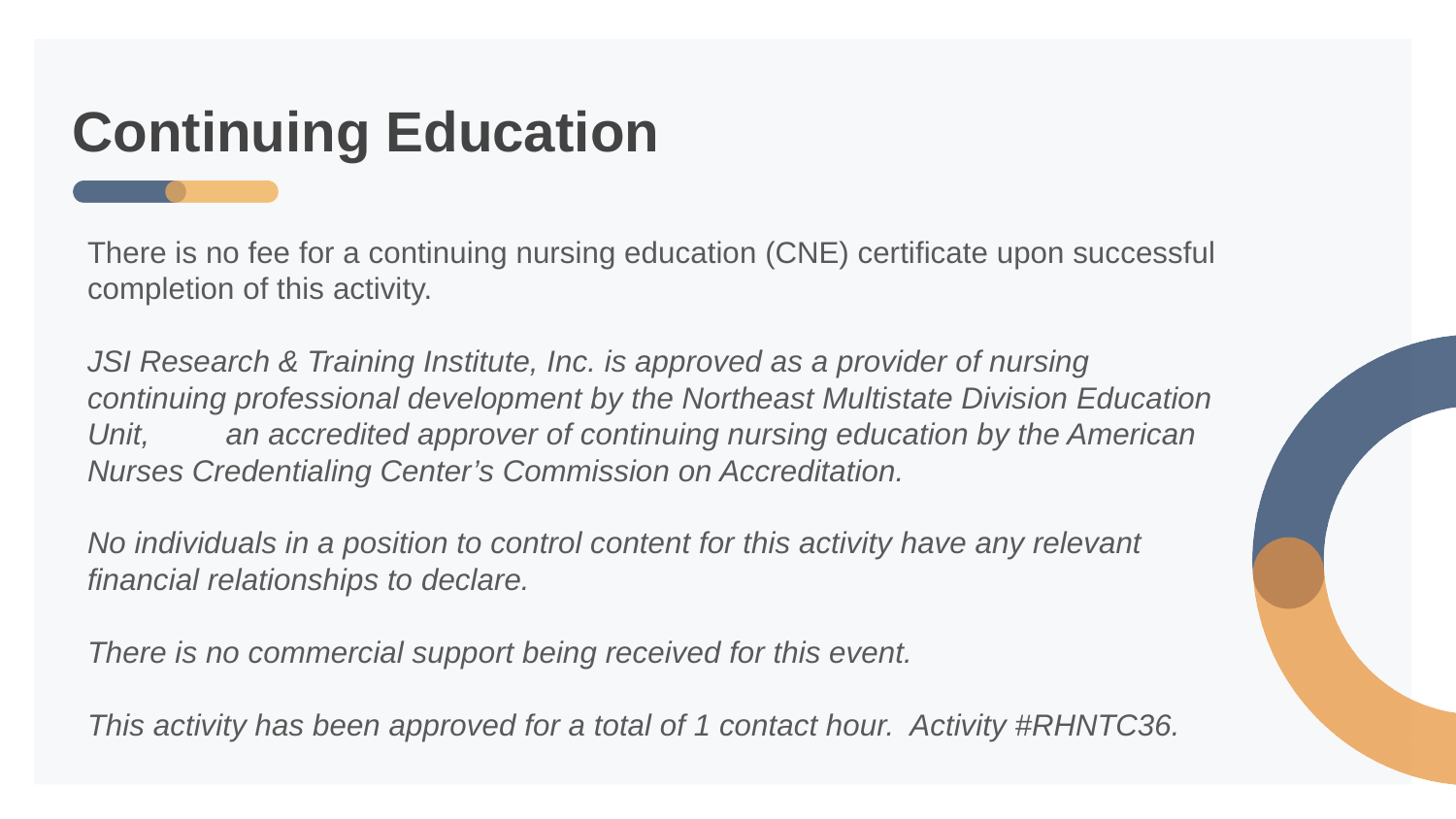

# Continuing Education
There is no fee for a continuing nursing education (CNE) certificate upon successful completion of this activity.
JSI Research & Training Institute, Inc. is approved as a provider of nursing continuing professional development by the Northeast Multistate Division Education Unit,         an accredited approver of continuing nursing education by the American Nurses Credentialing Center’s Commission on Accreditation.
No individuals in a position to control content for this activity have any relevant financial relationships to declare.
There is no commercial support being received for this event.
This activity has been approved for a total of 1 contact hour.  Activity #RHNTC36.